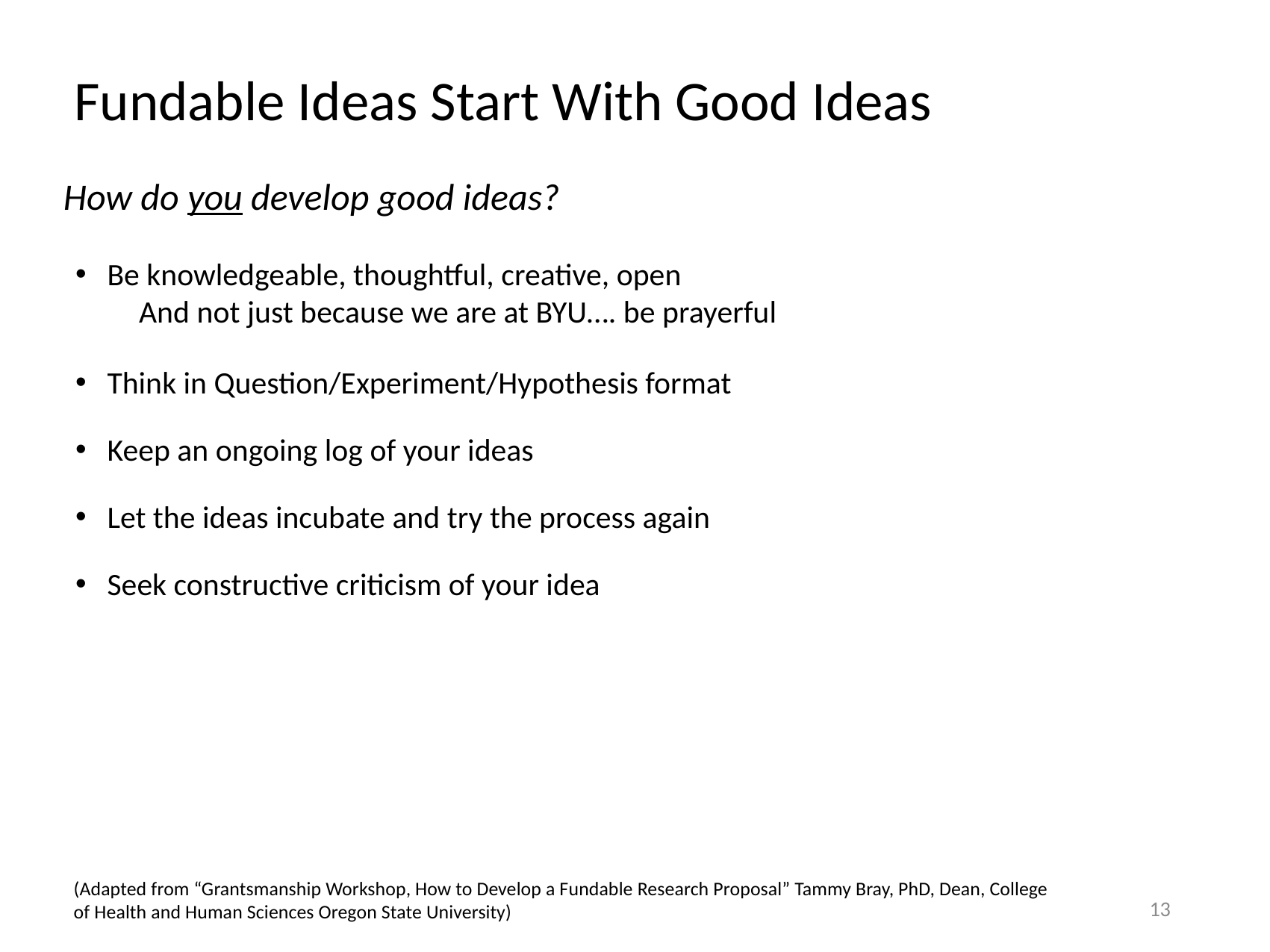

# Fundable Ideas Start With Good Ideas
How do you develop good ideas?
Be knowledgeable, thoughtful, creative, open
And not just because we are at BYU…. be prayerful
Think in Question/Experiment/Hypothesis format

Keep an ongoing log of your ideas
Let the ideas incubate and try the process again
Seek constructive criticism of your idea

(Adapted from “Grantsmanship Workshop, How to Develop a Fundable Research Proposal” Tammy Bray, PhD, Dean, College of Health and Human Sciences Oregon State University)

13